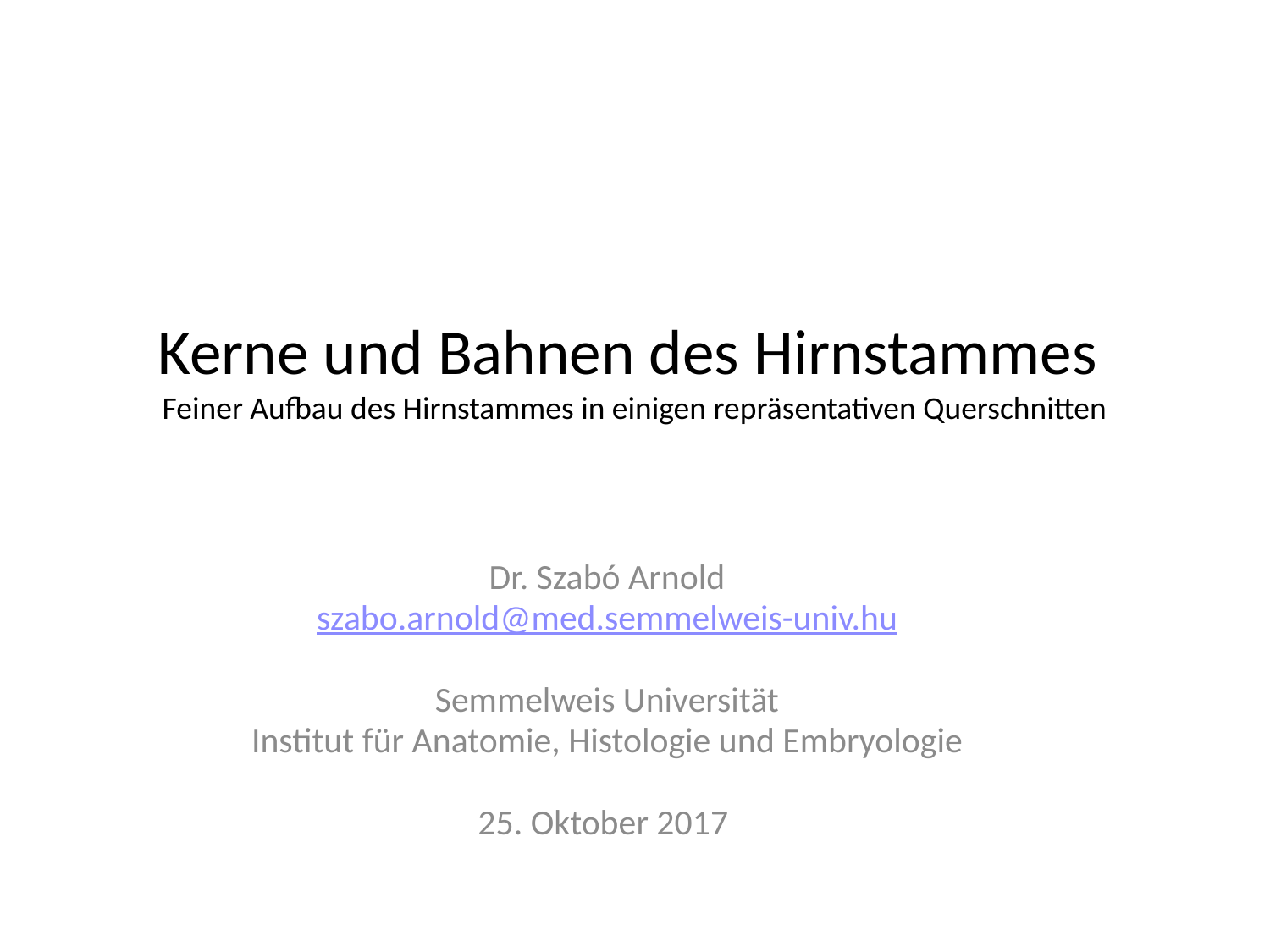

# Kerne und Bahnen des Hirnstammes Feiner Aufbau des Hirnstammes in einigen repräsentativen Querschnitten
Dr. Szabó Arnold
szabo.arnold@med.semmelweis-univ.hu

Semmelweis Universität
Institut für Anatomie, Histologie und Embryologie

25. Oktober 2017